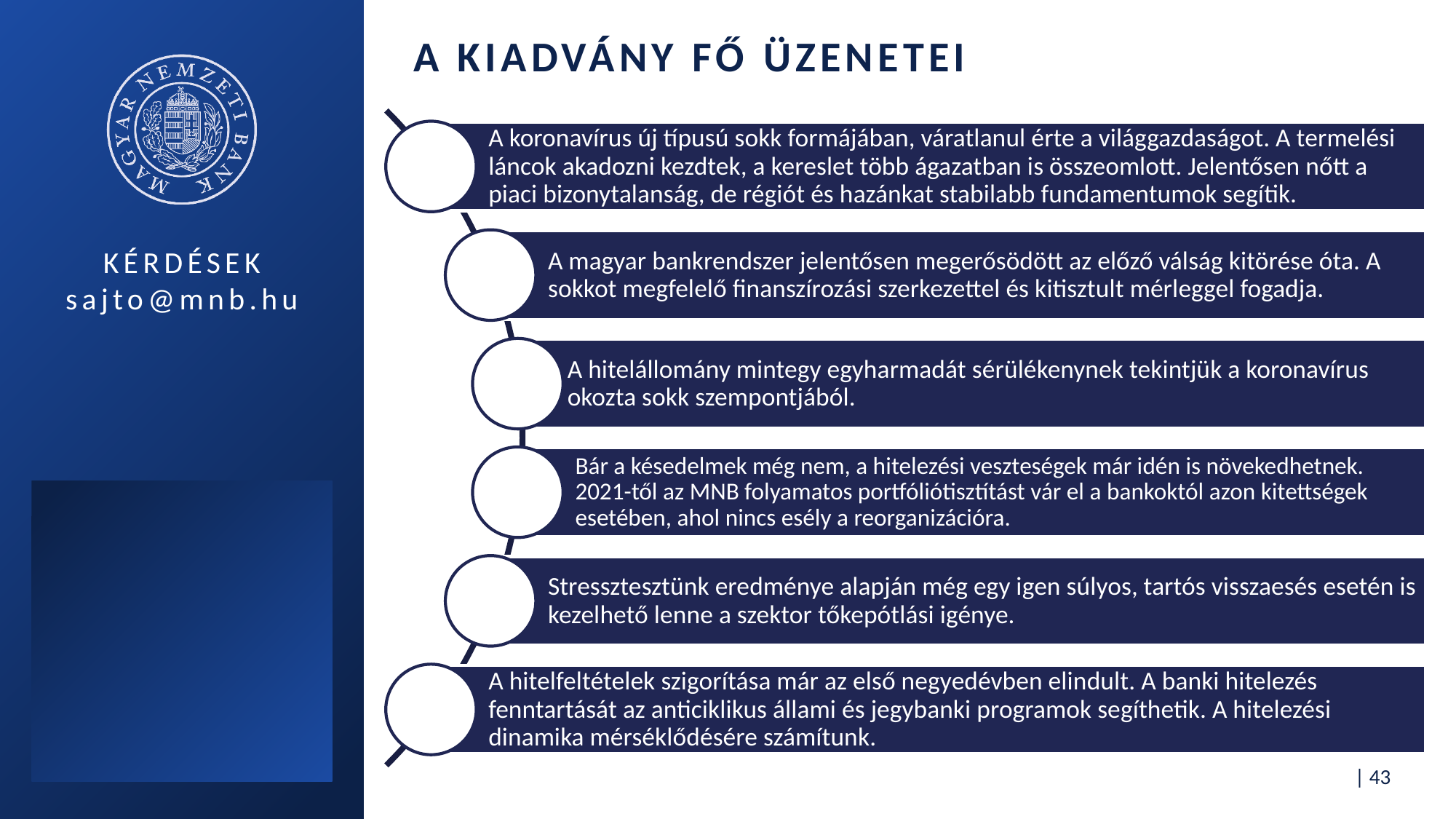

# A kiadvány fő üzenetei
A koronavírus új típusú sokk formájában, váratlanul érte a világgazdaságot. A termelési láncok akadozni kezdtek, a kereslet több ágazatban is összeomlott. Jelentősen nőtt a piaci bizonytalanság, de régiót és hazánkat stabilabb fundamentumok segítik.
A magyar bankrendszer jelentősen megerősödött az előző válság kitörése óta. A sokkot megfelelő finanszírozási szerkezettel és kitisztult mérleggel fogadja.
A hitelállomány mintegy egyharmadát sérülékenynek tekintjük a koronavírus okozta sokk szempontjából.
Bár a késedelmek még nem, a hitelezési veszteségek már idén is növekedhetnek. 2021-től az MNB folyamatos portfóliótisztítást vár el a bankoktól azon kitettségek esetében, ahol nincs esély a reorganizációra.
Stressztesztünk eredménye alapján még egy igen súlyos, tartós visszaesés esetén is kezelhető lenne a szektor tőkepótlási igénye.
A hitelfeltételek szigorítása már az első negyedévben elindult. A banki hitelezés fenntartását az anticiklikus állami és jegybanki programok segíthetik. A hitelezési dinamika mérséklődésére számítunk.